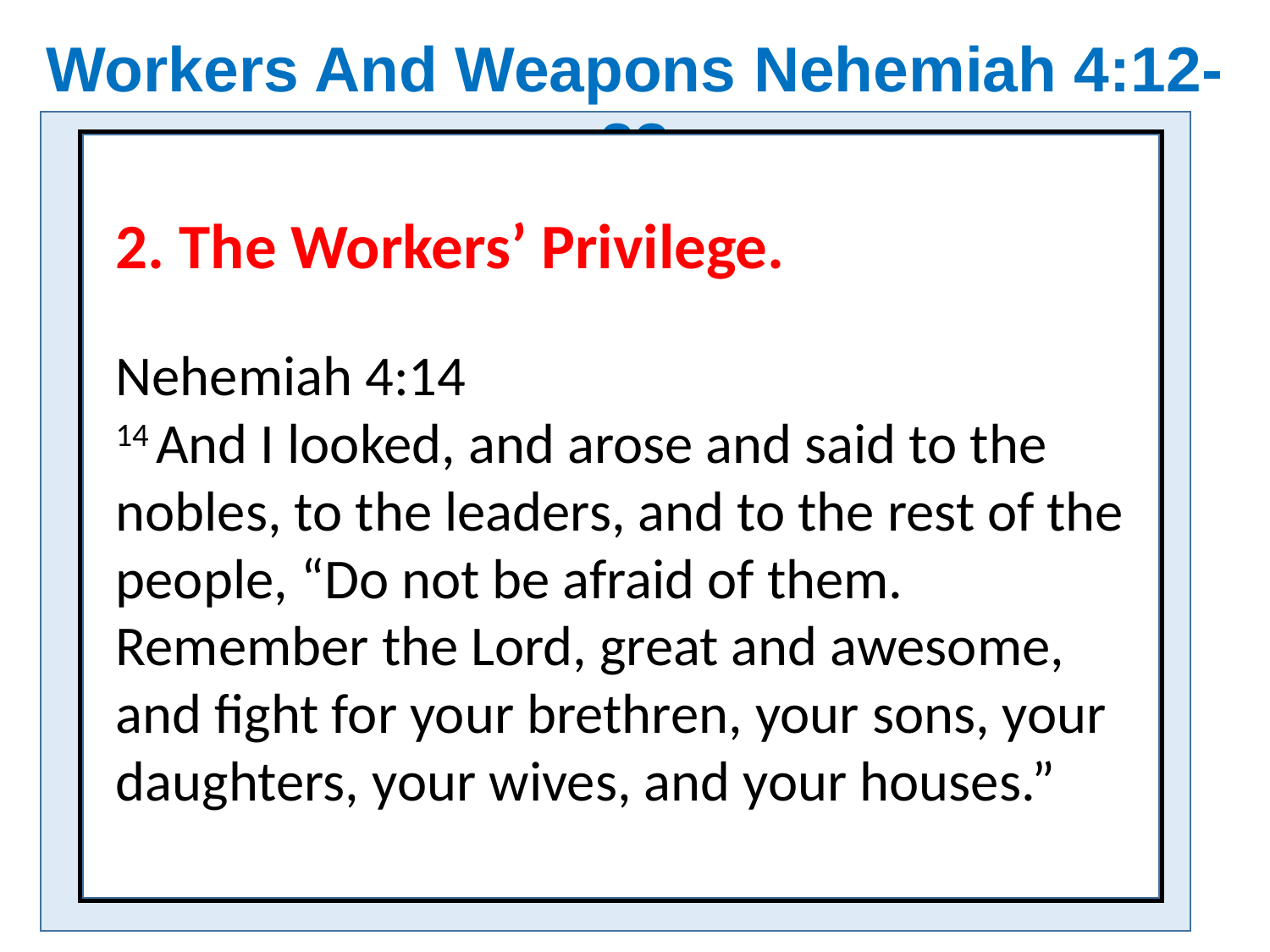

Workers And Weapons Nehemiah 4:12-23

2. The Workers’ Privilege.

Nehemiah 4:14
14 And I looked, and arose and said to the nobles, to the leaders, and to the rest of the people, “Do not be afraid of them. Remember the Lord, great and awesome, and fight for your brethren, your sons, your daughters, your wives, and your houses.”